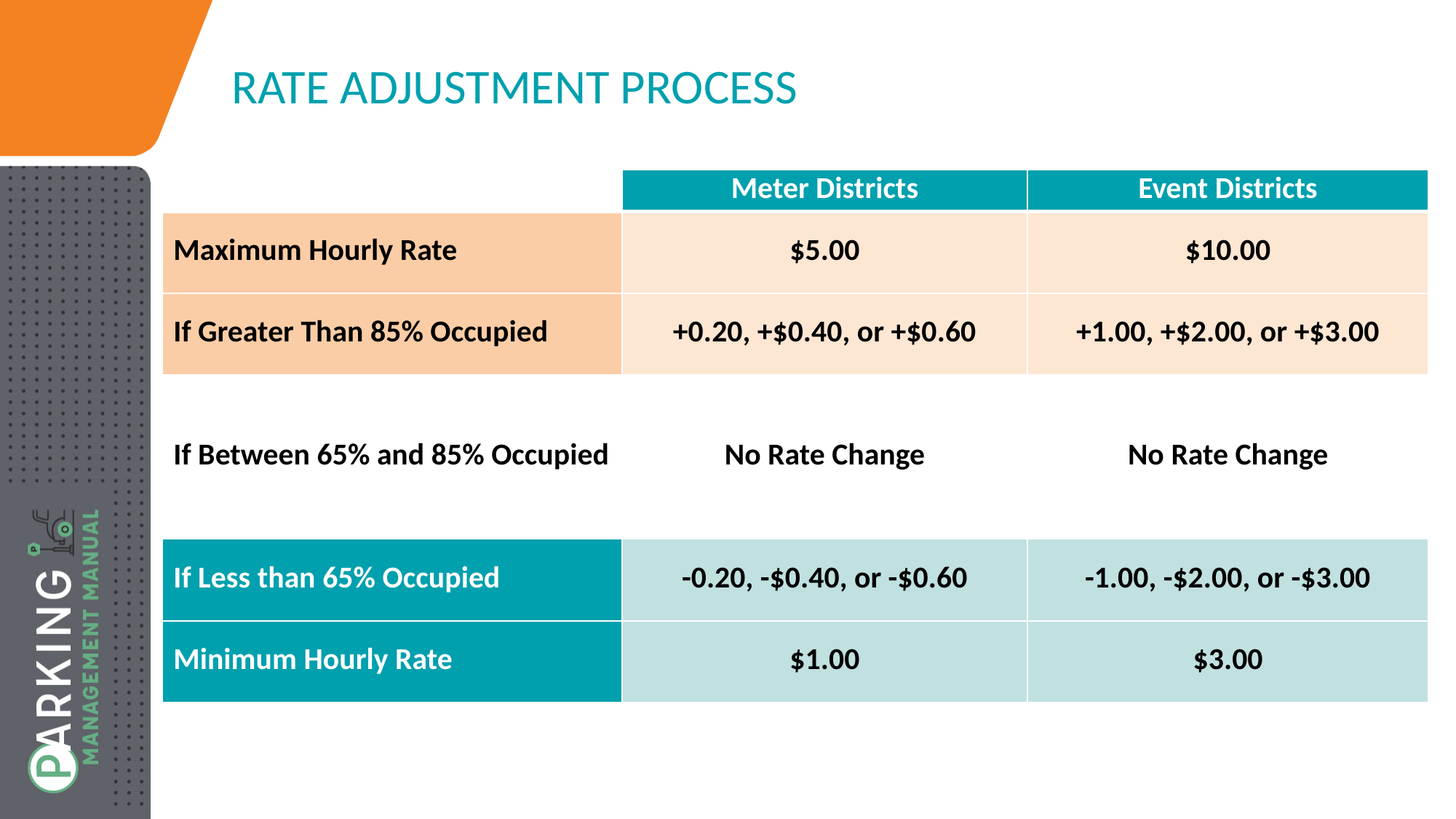

# Rate Adjustment Process
|  | Meter Districts | Event Districts |
| --- | --- | --- |
| Maximum Hourly Rate | $5.00 | $10.00 |
| If Greater Than 85% Occupied | +0.20, +$0.40, or +$0.60 | +1.00, +$2.00, or +$3.00 |
| If Between 65% and 85% Occupied | No Rate Change | No Rate Change |
| If Less than 65% Occupied | -0.20, -$0.40, or -$0.60 | -1.00, -$2.00, or -$3.00 |
| Minimum Hourly Rate | $1.00 | $3.00 |